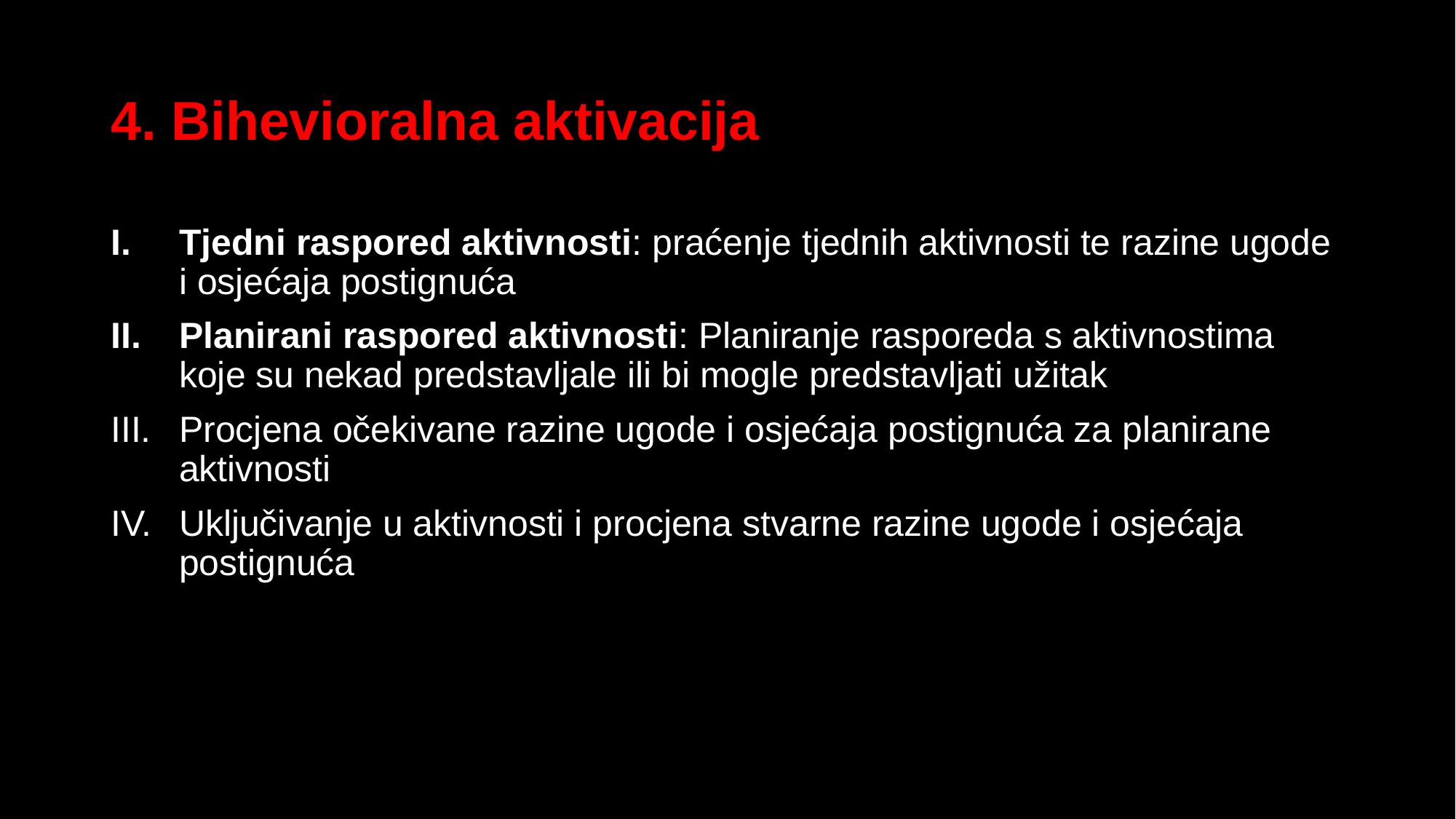

# 4. Bihevioralna aktivacija
Tjedni raspored aktivnosti: praćenje tjednih aktivnosti te razine ugode i osjećaja postignuća
Planirani raspored aktivnosti: Planiranje rasporeda s aktivnostima koje su nekad predstavljale ili bi mogle predstavljati užitak
Procjena očekivane razine ugode i osjećaja postignuća za planirane aktivnosti
Uključivanje u aktivnosti i procjena stvarne razine ugode i osjećaja postignuća